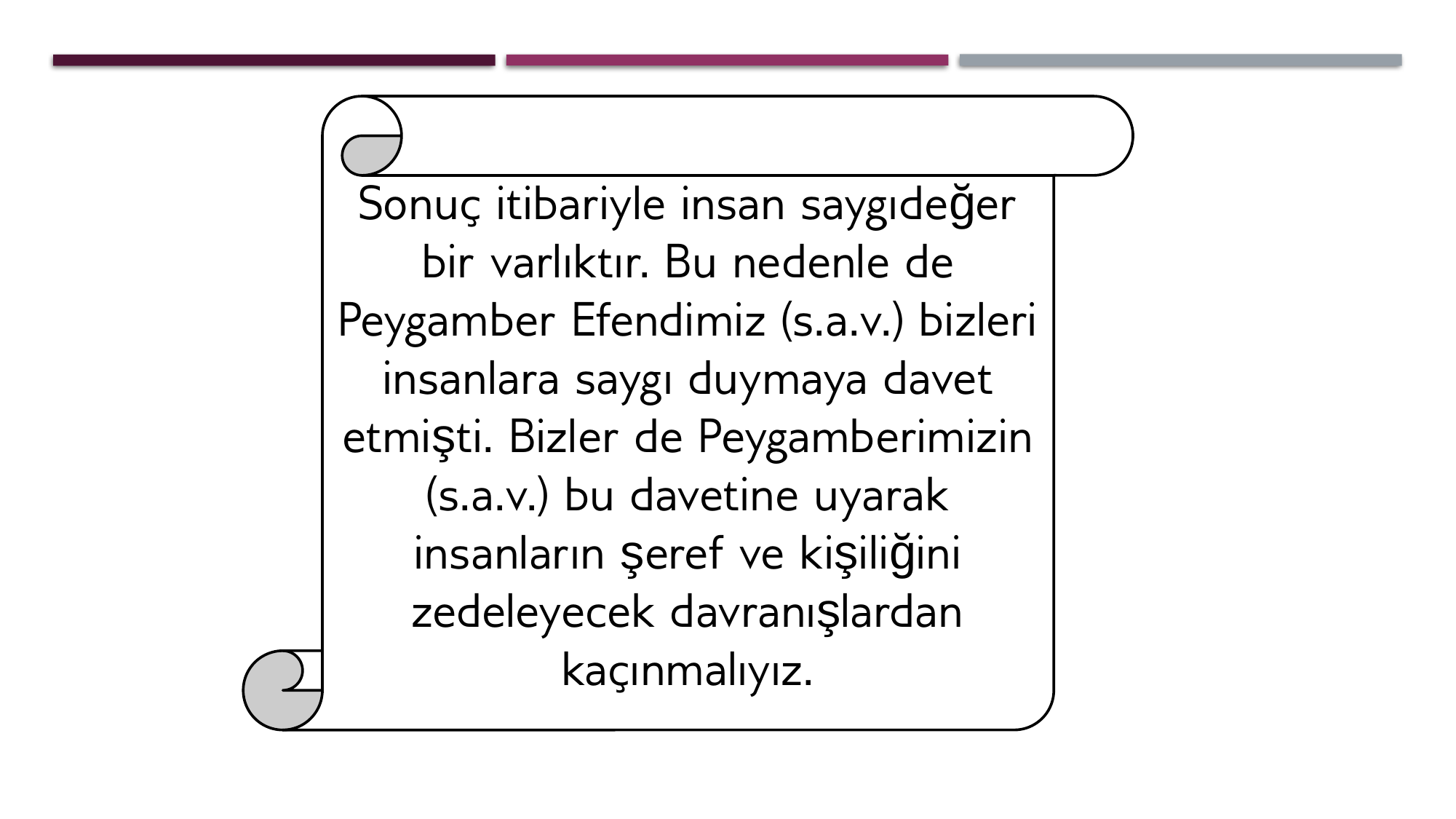

Sonuç itibariyle insan saygıdeğer bir varlıktır. Bu nedenle de Peygamber Efendimiz (s.a.v.) bizleri insanlara saygı duymaya davet etmişti. Bizler de Peygamberimizin (s.a.v.) bu davetine uyarak insanların şeref ve kişiliğini zedeleyecek davranışlardan kaçınmalıyız.